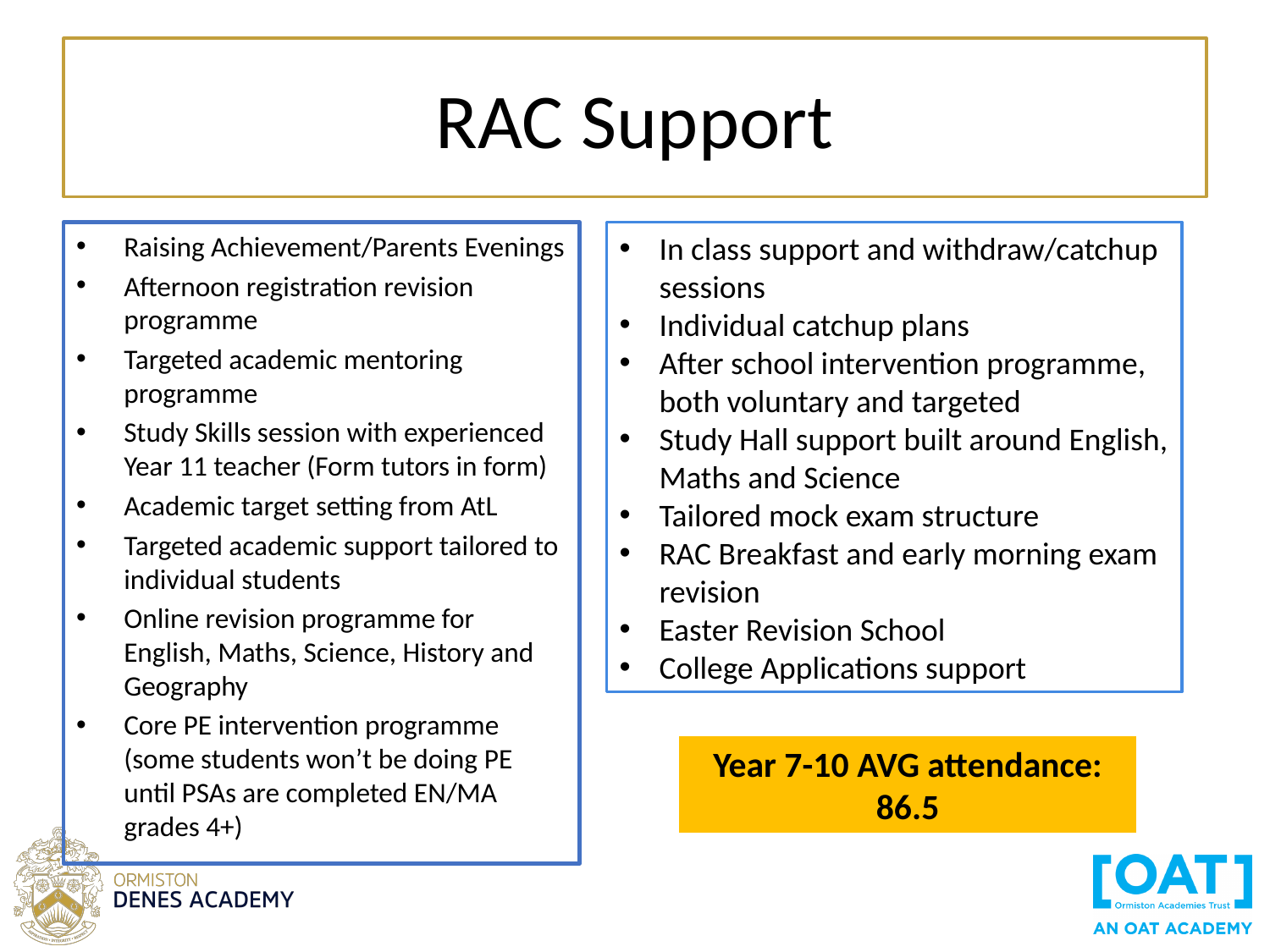

# RAC Support
Raising Achievement/Parents Evenings
Afternoon registration revision programme
Targeted academic mentoring programme
Study Skills session with experienced Year 11 teacher (Form tutors in form)
Academic target setting from AtL
Targeted academic support tailored to individual students
Online revision programme for English, Maths, Science, History and Geography
Core PE intervention programme (some students won’t be doing PE until PSAs are completed EN/MA grades 4+)
In class support and withdraw/catchup sessions
Individual catchup plans
After school intervention programme, both voluntary and targeted
Study Hall support built around English, Maths and Science
Tailored mock exam structure
RAC Breakfast and early morning exam revision
Easter Revision School
College Applications support
Year 7-10 AVG attendance: 86.5